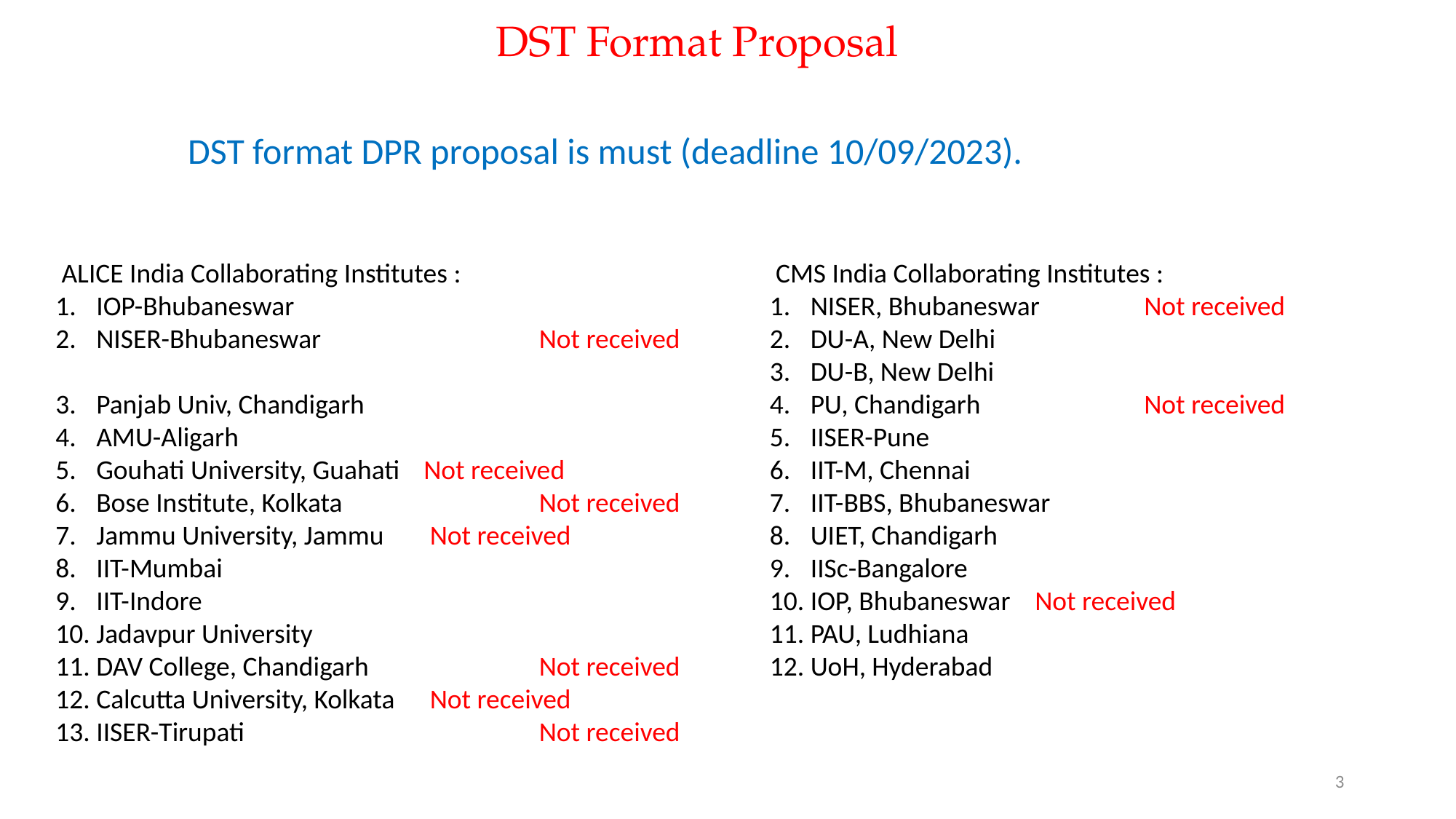

DST Format Proposal
DST format DPR proposal is must (deadline 10/09/2023).
 CMS India Collaborating Institutes :
NISER, Bhubaneswar	 Not received
DU-A, New Delhi
DU-B, New Delhi
PU, Chandigarh		 Not received
IISER-Pune
IIT-M, Chennai
IIT-BBS, Bhubaneswar
UIET, Chandigarh
IISc-Bangalore
IOP, Bhubaneswar	 Not received
PAU, Ludhiana
UoH, Hyderabad
 ALICE India Collaborating Institutes :
IOP-Bhubaneswar
NISER-Bhubaneswar		 Not received
Panjab Univ, Chandigarh
AMU-Aligarh
Gouhati University, Guahati 	Not received
Bose Institute, Kolkata		 Not received
Jammu University, Jammu	 Not received
IIT-Mumbai
IIT-Indore
Jadavpur University
DAV College, Chandigarh 		 Not received
Calcutta University, Kolkata 	 Not received
IISER-Tirupati			 Not received
3